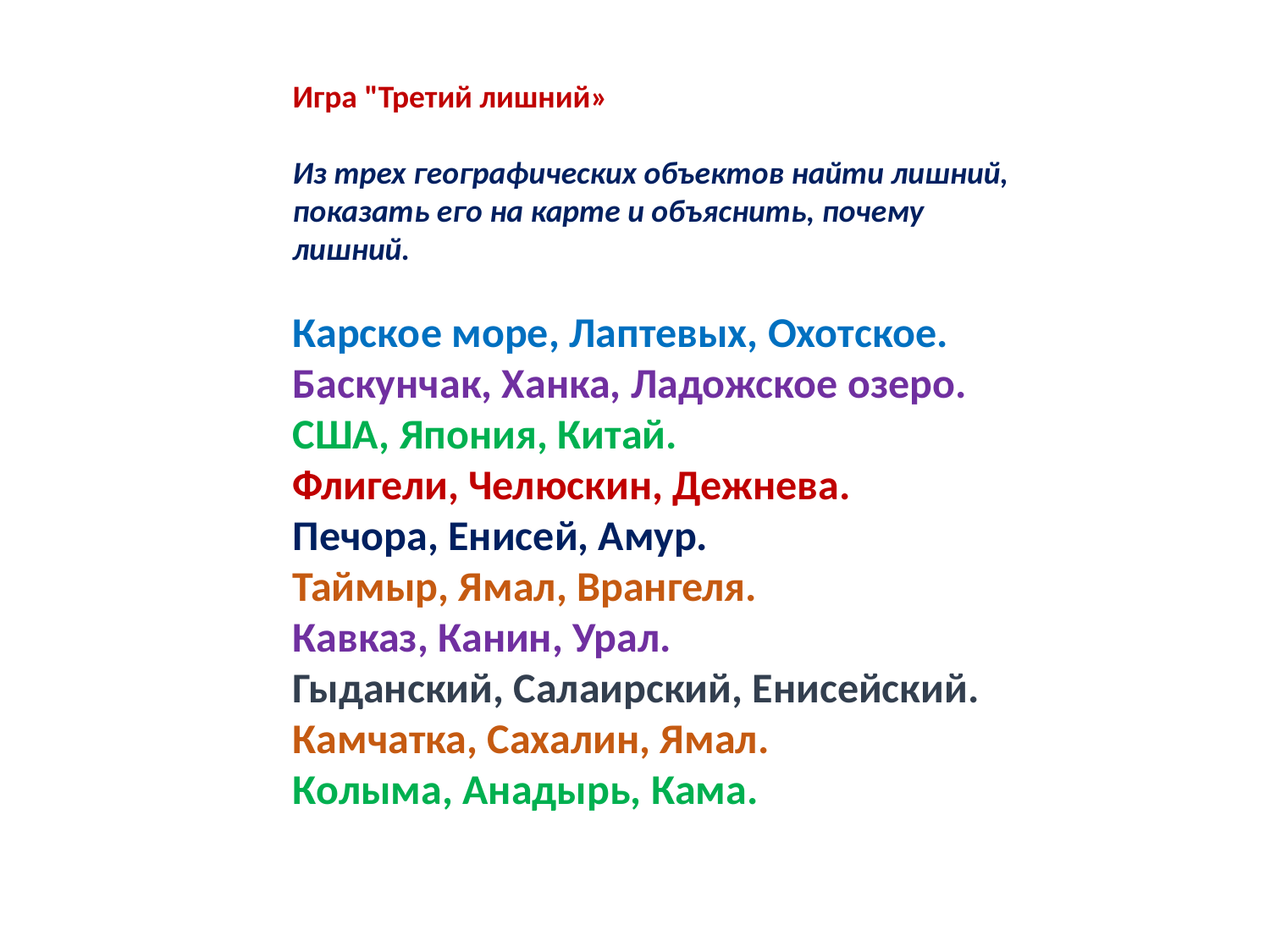

Игра "Третий лишний»

Из трех географических объектов найти лишний,
показать его на карте и объяснить, почему лишний.

Карское море, Лаптевых, Охотское.
Баскунчак, Ханка, Ладожское озеро.
США, Япония, Китай.
Флигели, Челюскин, Дежнева.
Печора, Енисей, Амур.
Таймыр, Ямал, Врангеля.
Кавказ, Канин, Урал.
Гыданский, Салаирский, Енисейский.
Камчатка, Сахалин, Ямал.
Колыма, Анадырь, Кама.